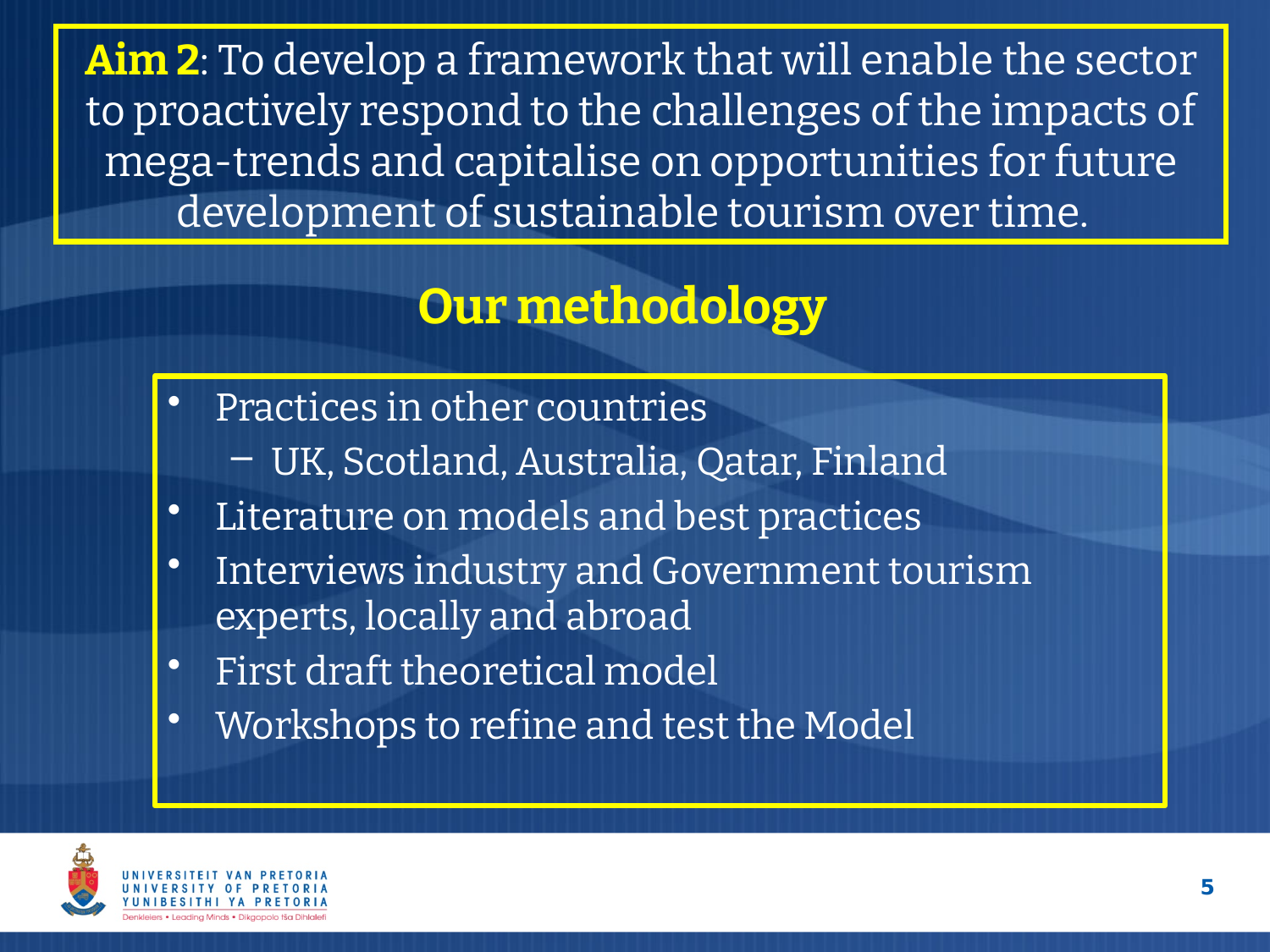

Aim 2: To develop a framework that will enable the sector to proactively respond to the challenges of the impacts of mega-trends and capitalise on opportunities for future development of sustainable tourism over time.
Our methodology
Practices in other countries
UK, Scotland, Australia, Qatar, Finland
Literature on models and best practices
Interviews industry and Government tourism experts, locally and abroad
First draft theoretical model
Workshops to refine and test the Model
5